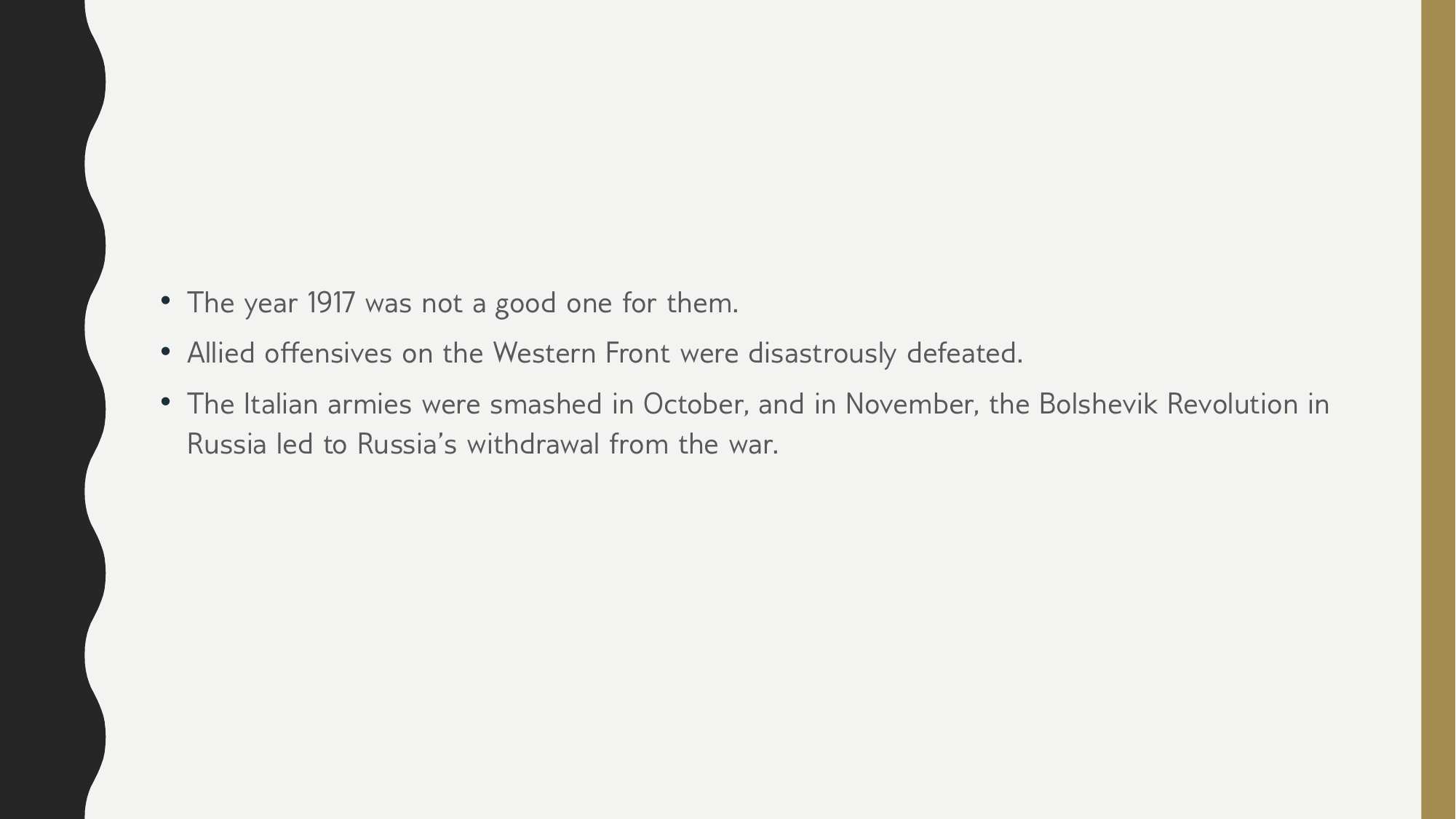

#
The year 1917 was not a good one for them.
Allied offensives on the Western Front were disastrously defeated.
The Italian armies were smashed in October, and in November, the Bolshevik Revolution in Russia led to Russia’s withdrawal from the war.